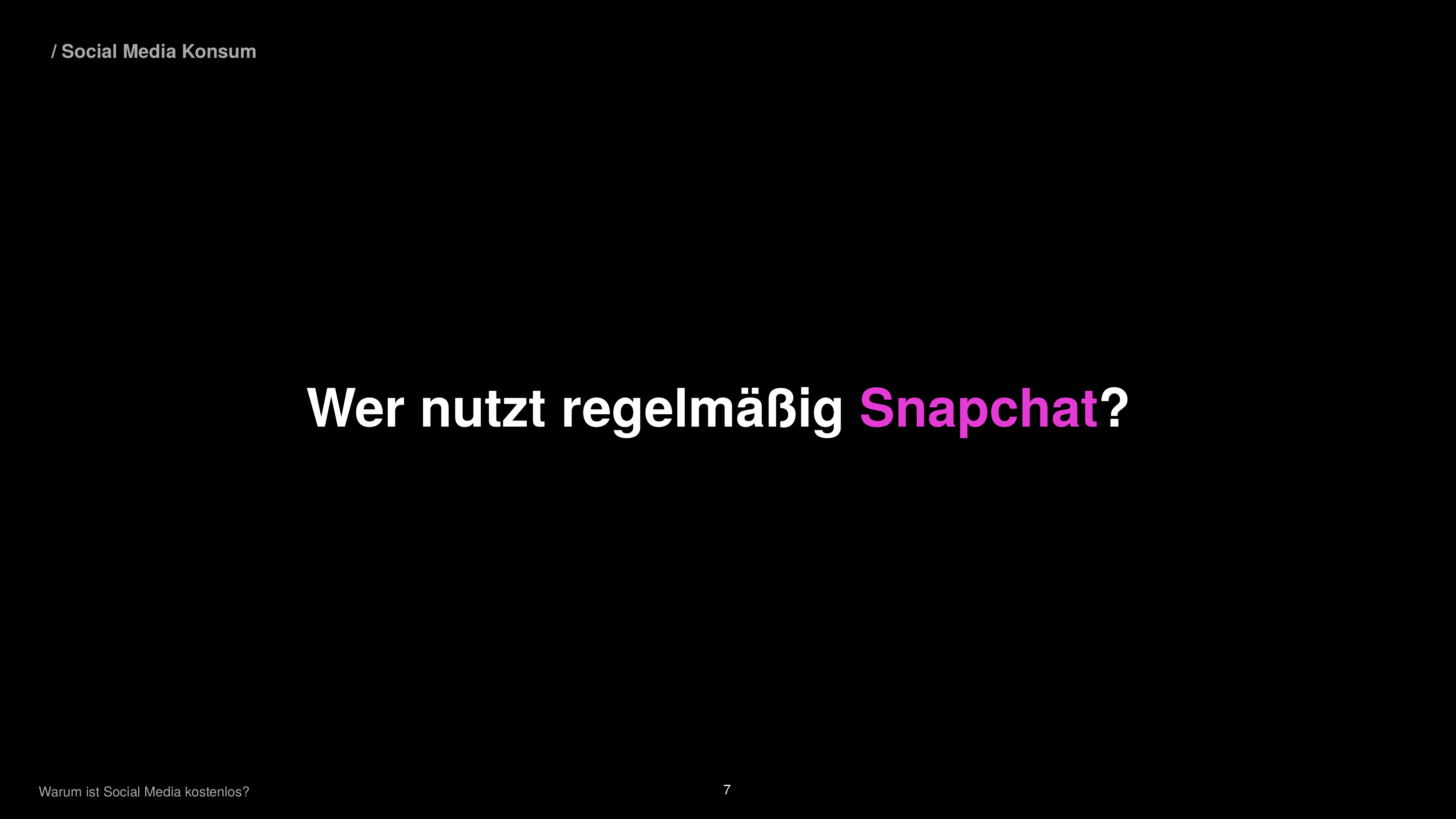

/ Social Media Konsum
Wer nutzt regelmäßig Snapchat?
Warum ist Social Media kostenlos?
7